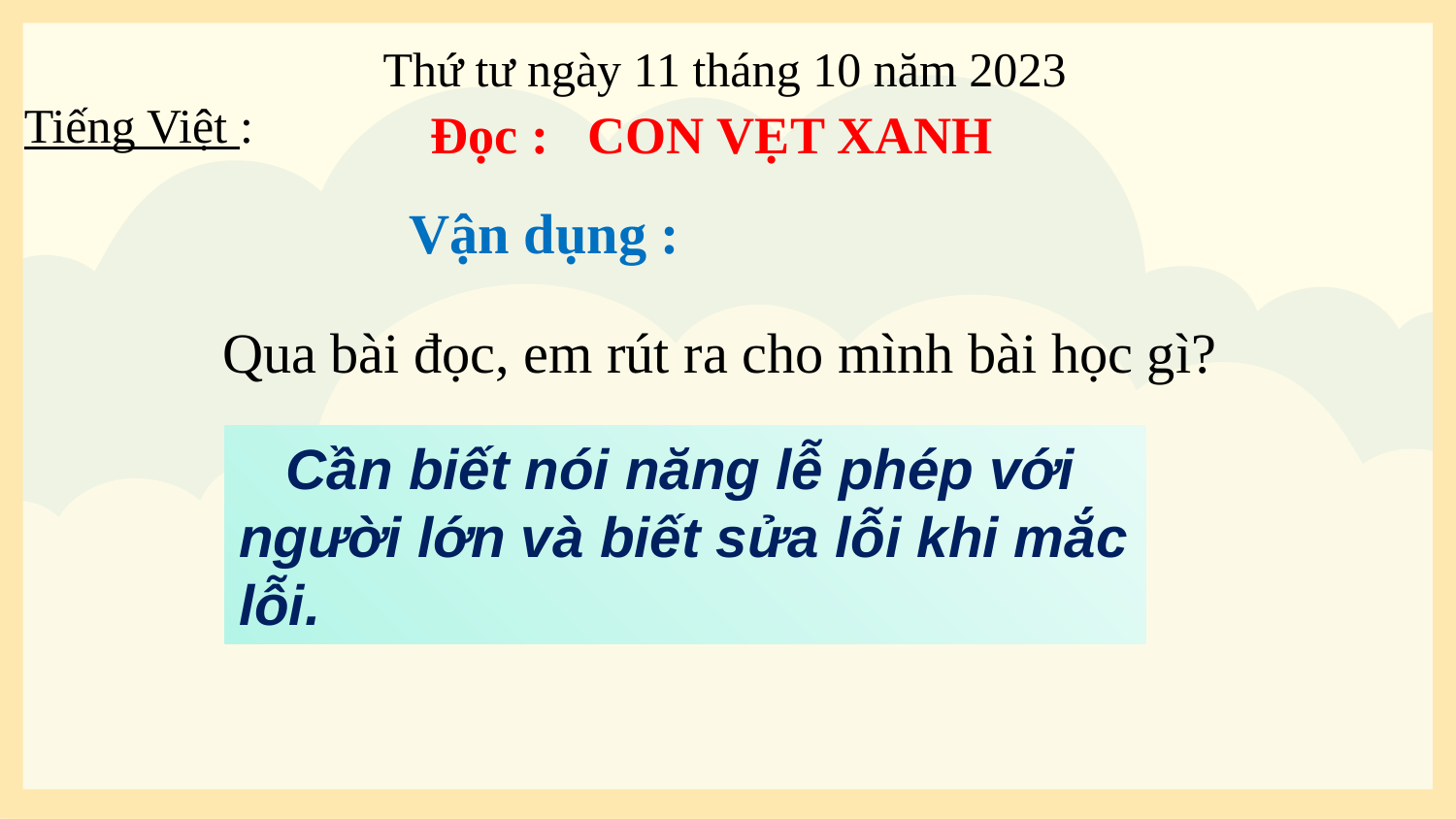

Thứ tư ngày 11 tháng 10 năm 2023
Tiếng Việt :
Đọc :   CON VẸT XANH
Vận dụng :
     Qua bài đọc, em rút ra cho mình bài học gì?
   Cần biết nói năng lễ phép với người lớn và biết sửa lỗi khi mắc lỗi.